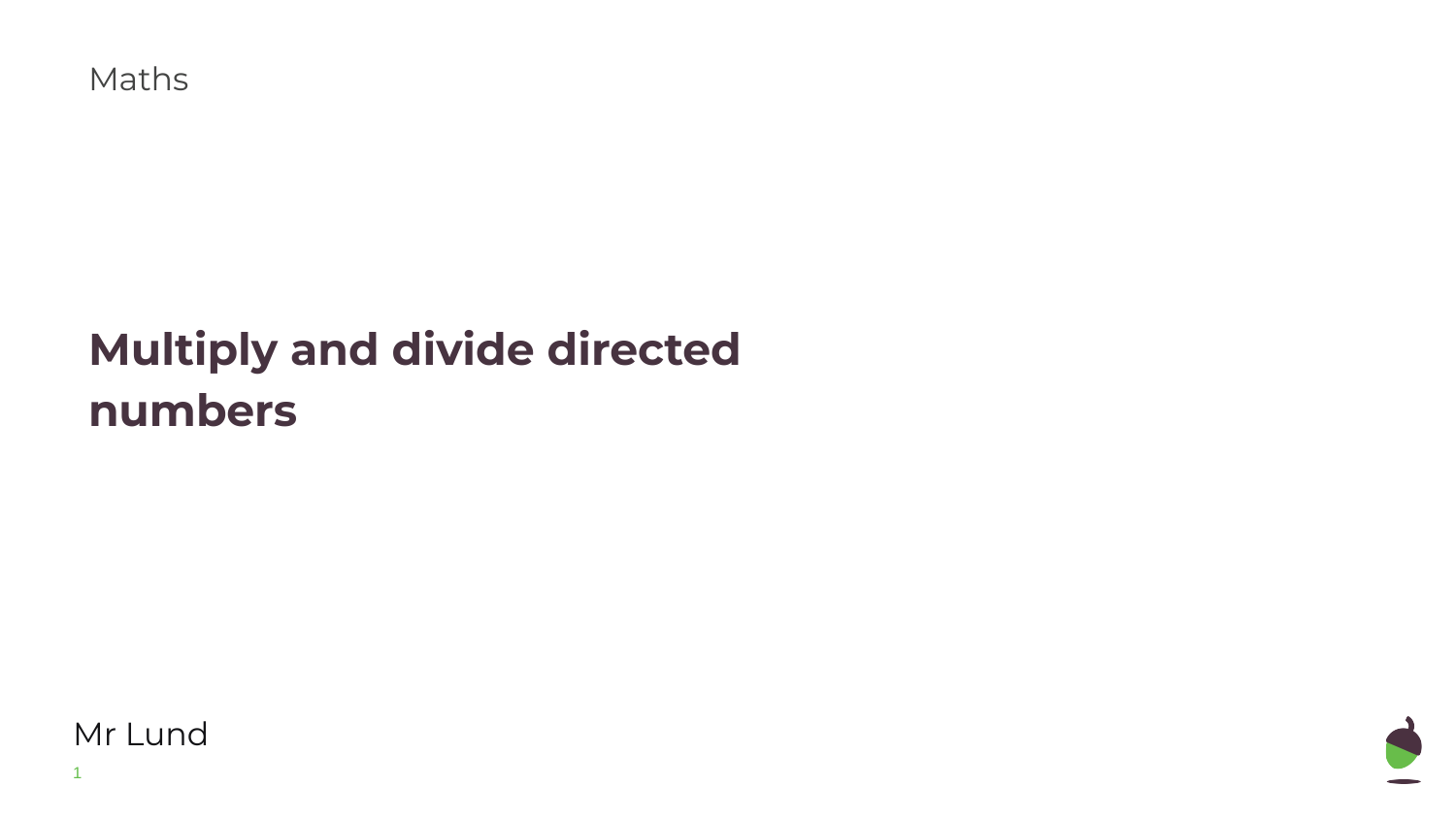

Maths

# Multiply and divide directed numbers
Mr Lund
1